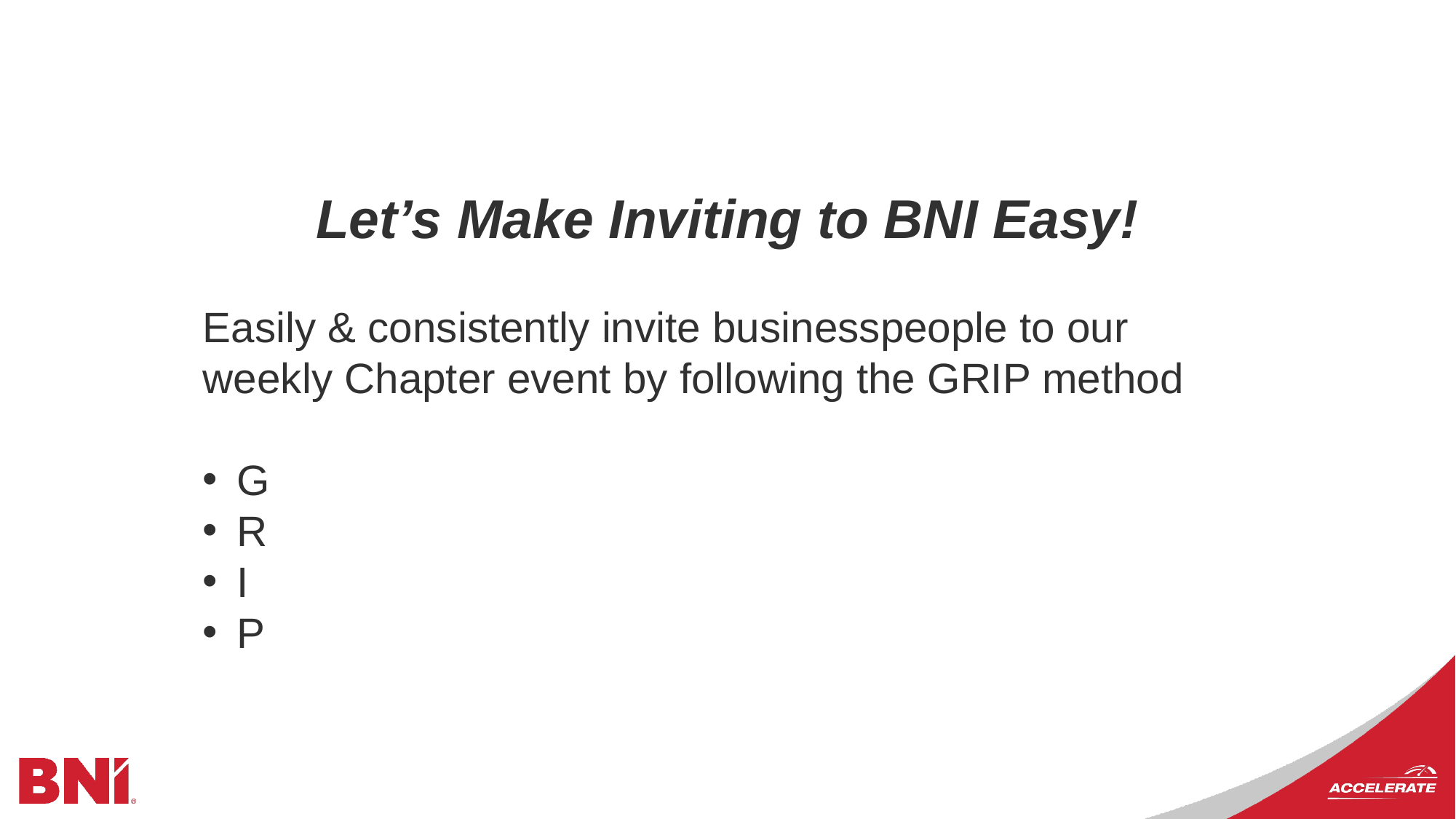

Let’s Make Inviting to BNI Easy!

Easily & consistently invite businesspeople to our weekly Chapter event by following the GRIP method

G
R
I
P